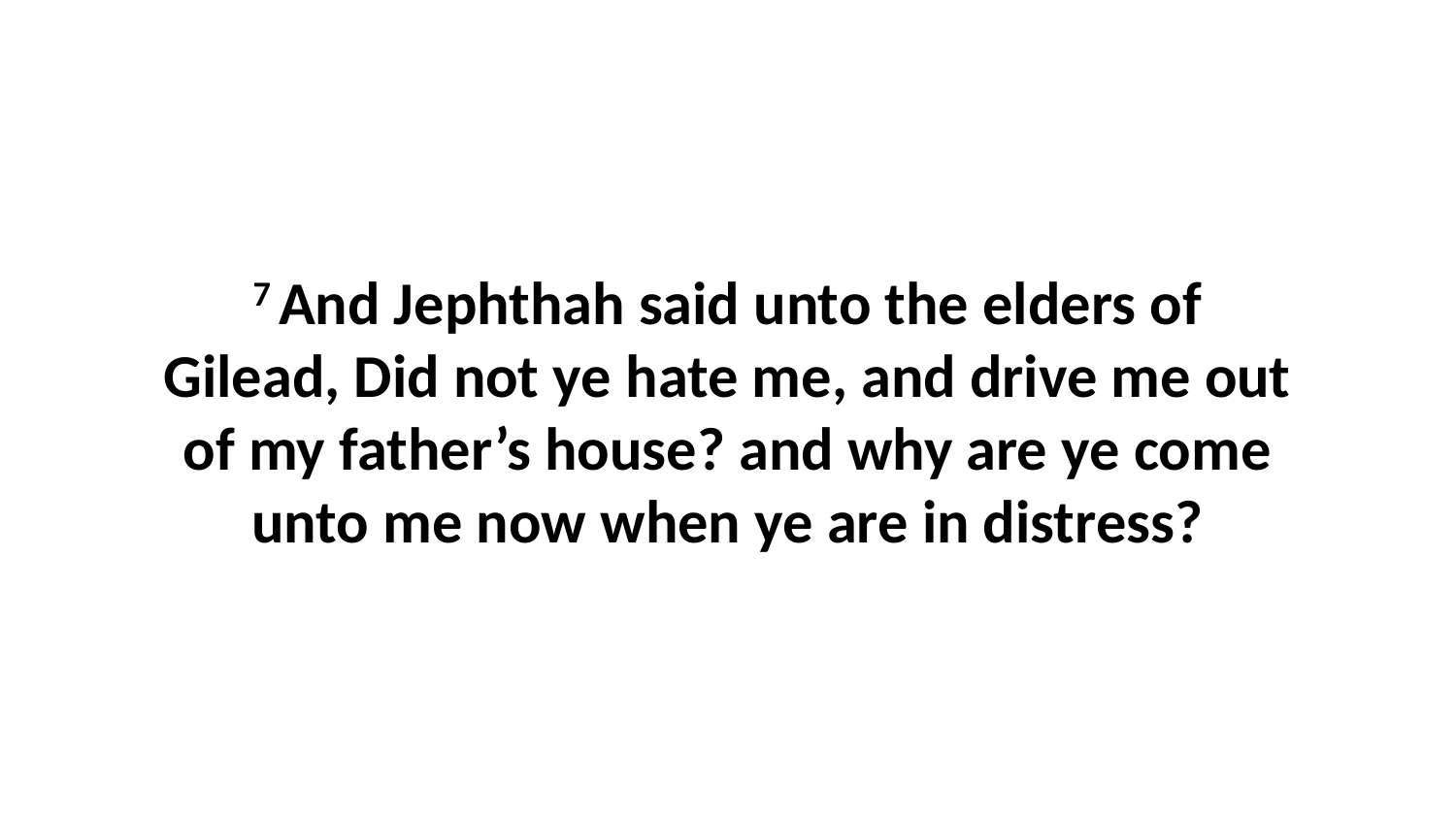

7 And Jephthah said unto the elders of Gilead, Did not ye hate me, and drive me out of my father’s house? and why are ye come unto me now when ye are in distress?